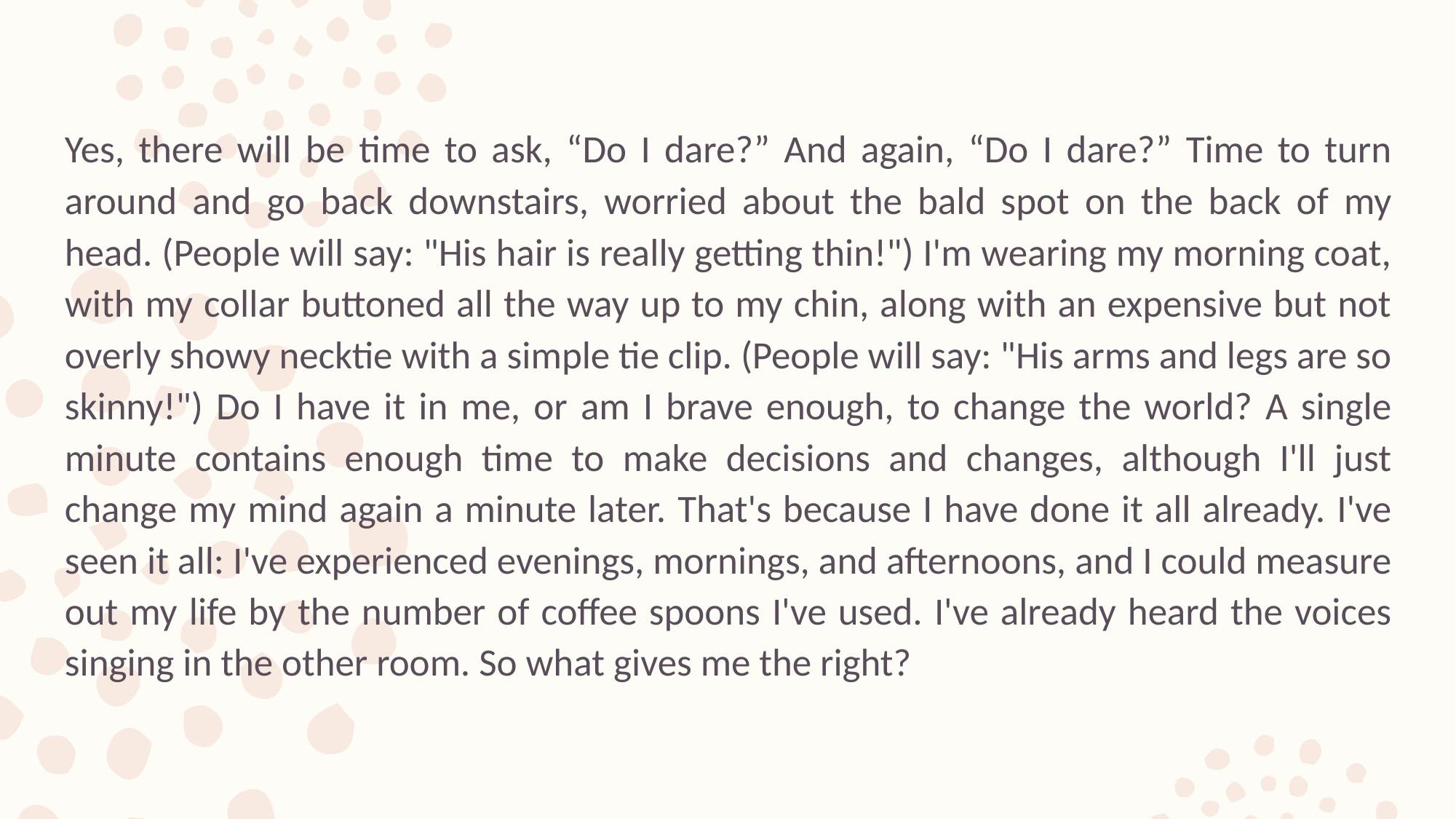

Yes, there will be time to ask, “Do I dare?” And again, “Do I dare?” Time to turn around and go back downstairs, worried about the bald spot on the back of my head. (People will say: "His hair is really getting thin!") I'm wearing my morning coat, with my collar buttoned all the way up to my chin, along with an expensive but not overly showy necktie with a simple tie clip. (People will say: "His arms and legs are so skinny!") Do I have it in me, or am I brave enough, to change the world? A single minute contains enough time to make decisions and changes, although I'll just change my mind again a minute later. That's because I have done it all already. I've seen it all: I've experienced evenings, mornings, and afternoons, and I could measure out my life by the number of coffee spoons I've used. I've already heard the voices singing in the other room. So what gives me the right?